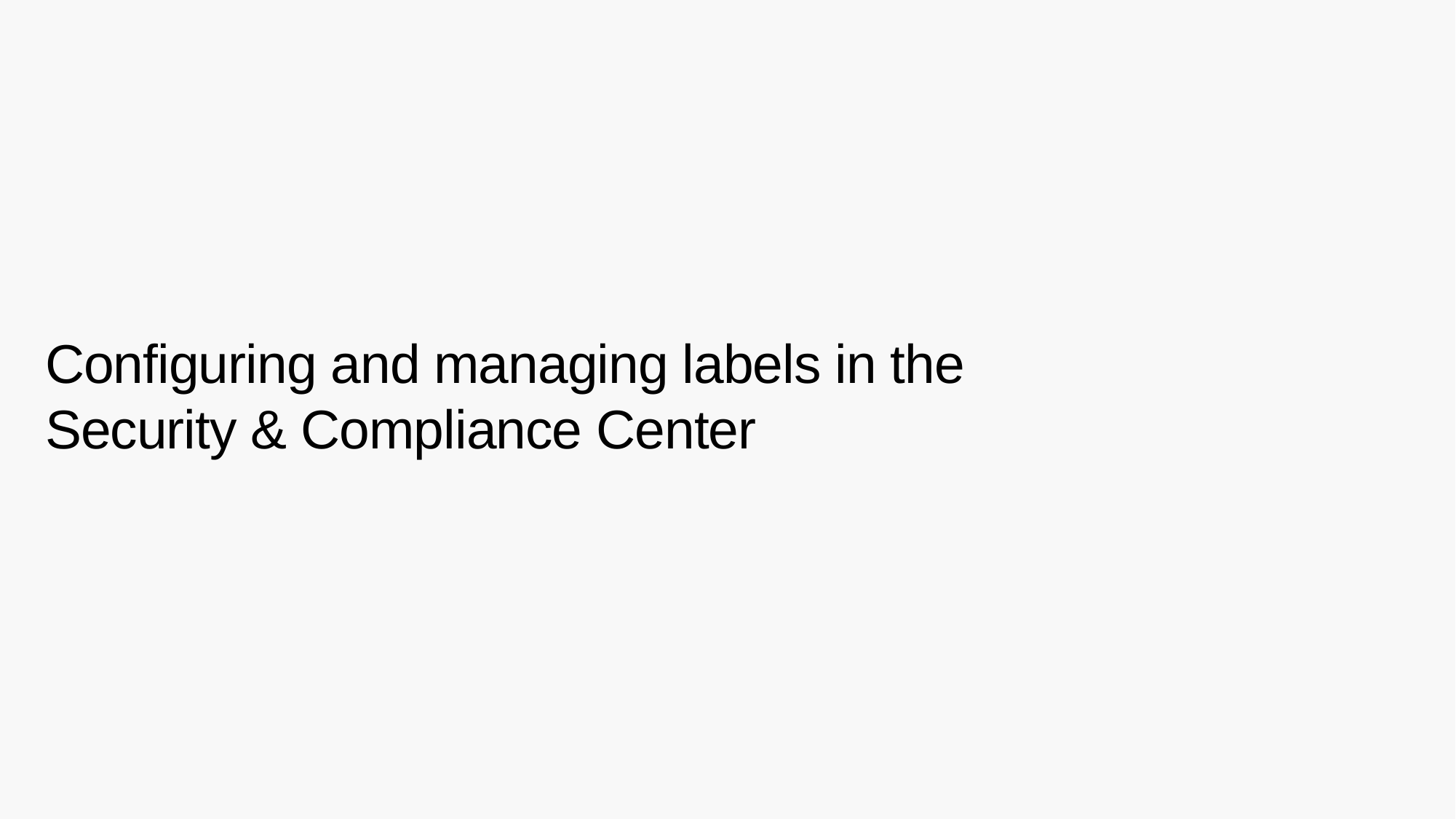

# Configuring and managing labels in the Security & Compliance Center